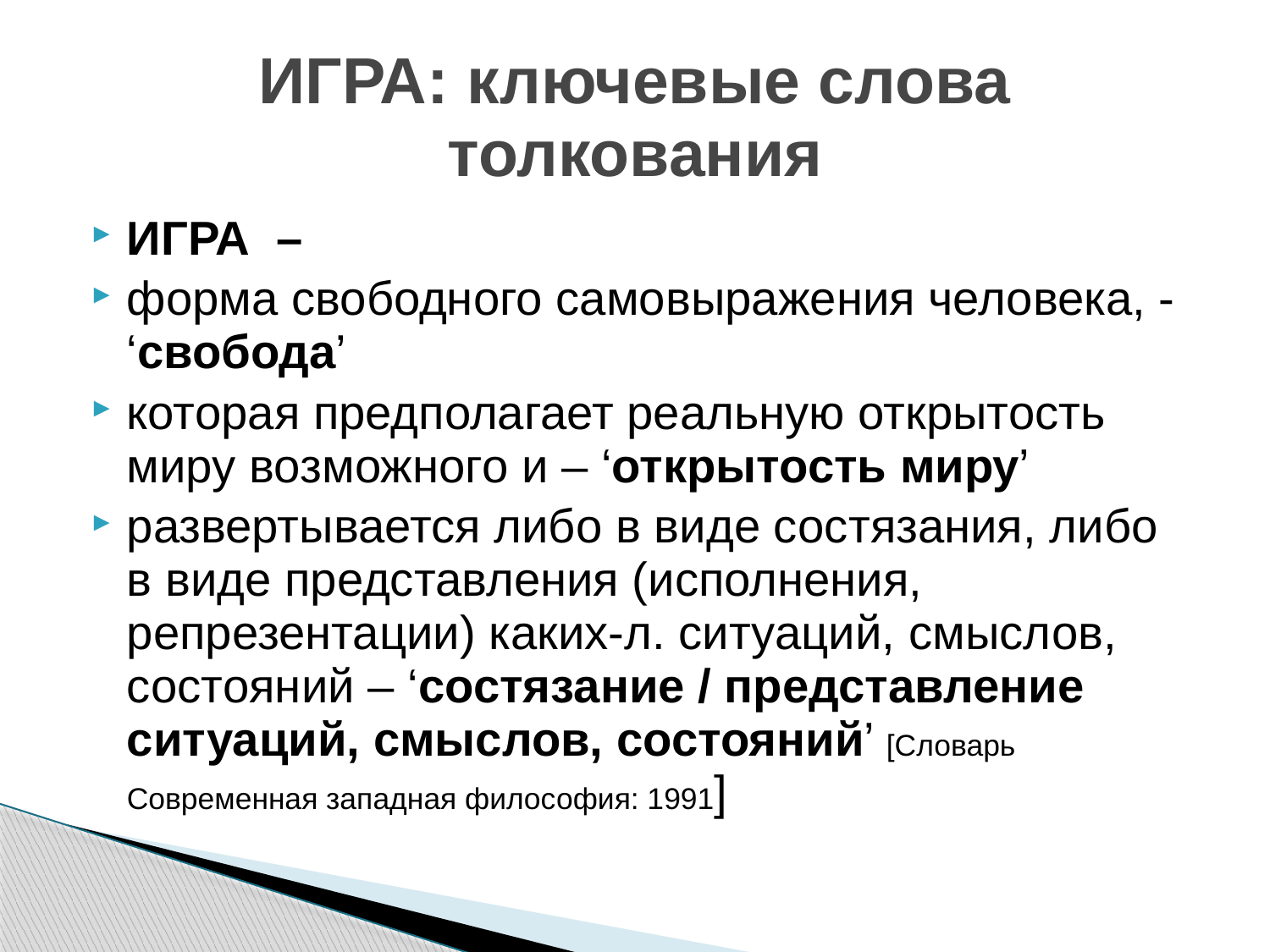

# ИГРА: ключевые слова толкования
ИГРА  –
форма свободного самовыражения человека, - ‘свобода’
которая предполагает реальную открытость миру возможного и – ‘открытость миру’
развертывается либо в виде состязания, либо в виде представления (исполнения, репрезентации) каких-л. ситуаций, смыслов, состояний – ‘состязание / представление ситуаций, смыслов, состояний’ [Словарь Современная западная философия: 1991]